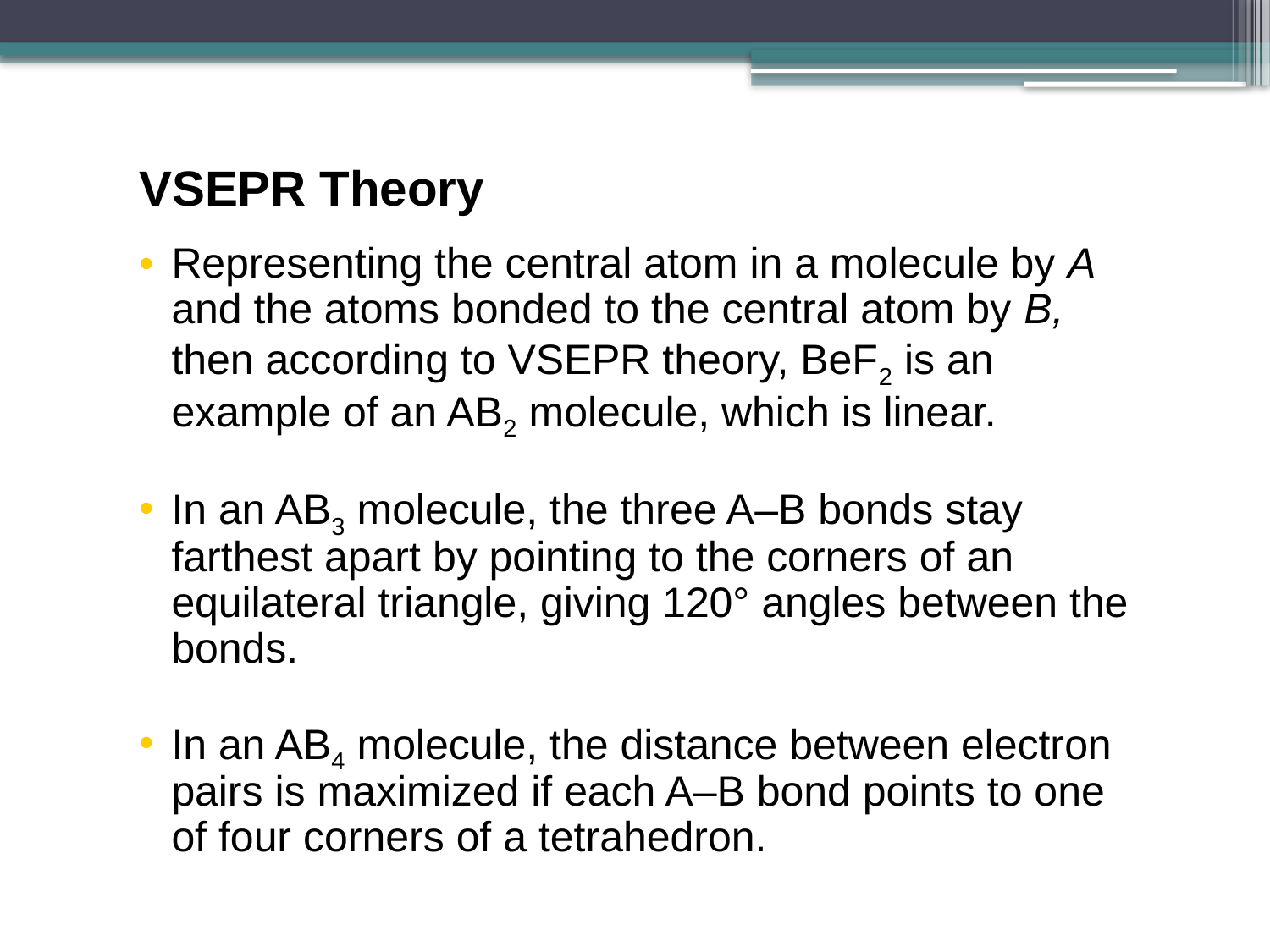

VSEPR Theory
Representing the central atom in a molecule by A and the atoms bonded to the central atom by B, then according to VSEPR theory, BeF2 is an example of an AB2 molecule, which is linear.

In an AB3 molecule, the three A–B bonds stay farthest apart by pointing to the corners of an equilateral triangle, giving 120° angles between the bonds.

In an AB4 molecule, the distance between electron pairs is maximized if each A–B bond points to one of four corners of a tetrahedron.